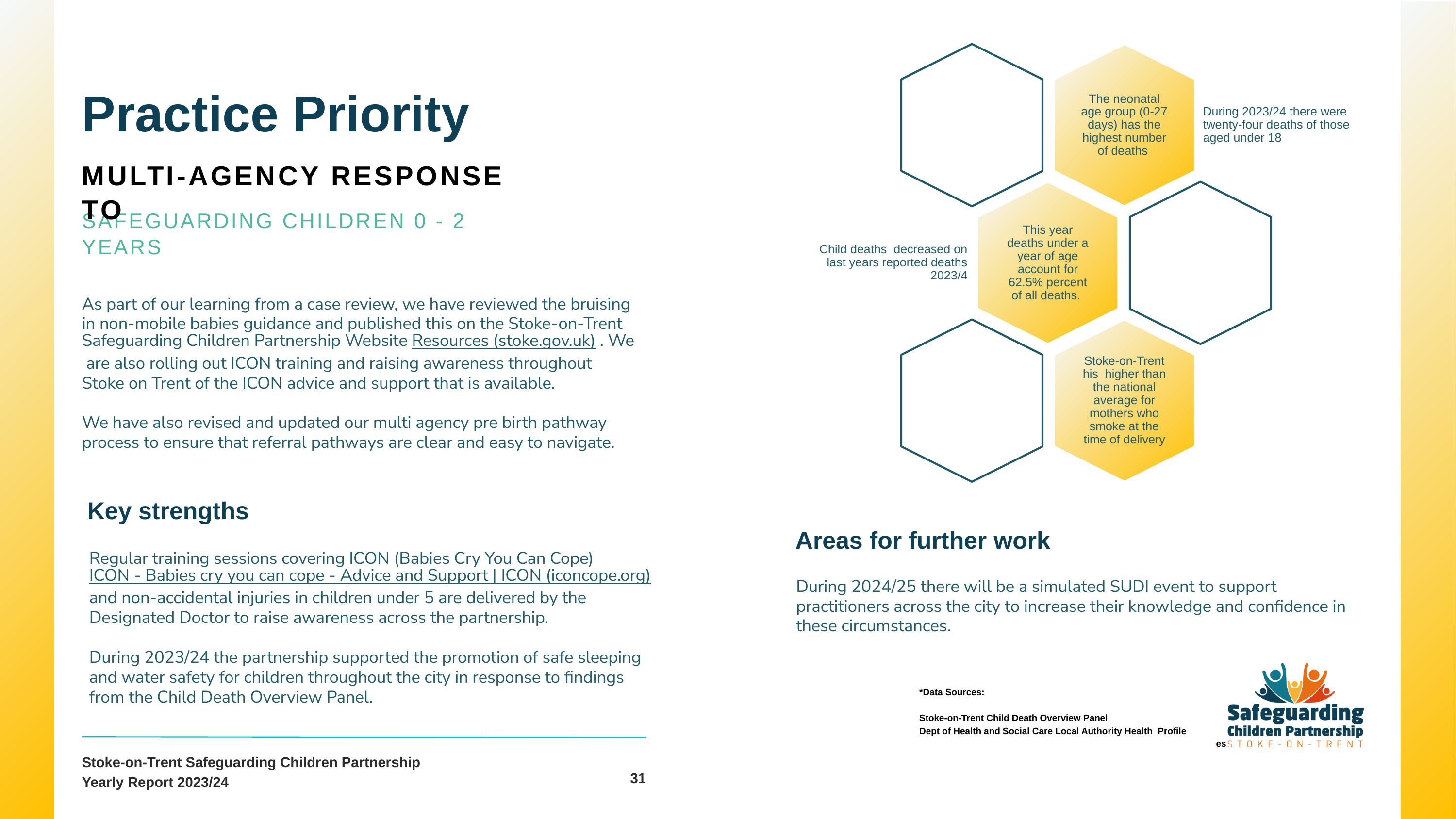

The neonatal age group (0-27 days) has the highest number of deaths
During 2023/24 there were twenty-four deaths of those aged under 18

This year deaths under a year of age account for 62.5% percent of all deaths.
Child deaths  decreased on last years reported deaths 2023/4

Stoke-on-Trent his  higher than the national average for mothers who smoke at the time of delivery

Practice Priority
MULTI-AGENCY RESPONSE TO
SAFEGUARDING CHILDREN 0 - 2 YEARS
As part of our learning from a case review, we have reviewed the bruising in non-mobile babies guidance and published this on the Stoke-on-Trent Safeguarding Children Partnership Website Resources (stoke.gov.uk) . We  are also rolling out ICON training and raising awareness throughout Stoke on Trent of the ICON advice and support that is available.

We have also revised and updated our multi agency pre birth pathway process to ensure that referral pathways are clear and easy to navigate.

Key strengths
Areas for further work
Regular training sessions covering ICON (Babies Cry You Can Cope) ICON - Babies cry you can cope - Advice and Support | ICON (iconcope.org) and non-accidental injuries in children under 5 are delivered by the Designated Doctor to raise awareness across the partnership.

During 2023/24 the partnership supported the promotion of safe sleeping and water safety for children throughout the city in response to findings from the Child Death Overview Panel.

During 2024/25 there will be a simulated SUDI event to support practitioners across the city to increase their knowledge and confidence in these circumstances.

*Data Sources:

Stoke-on-Trent Child Death Overview Panel
Dept of Health and Social Care Local Authority Health  Profile
es

Stoke-on-Trent Safeguarding Children Partnership
Yearly Report 2023/24
31